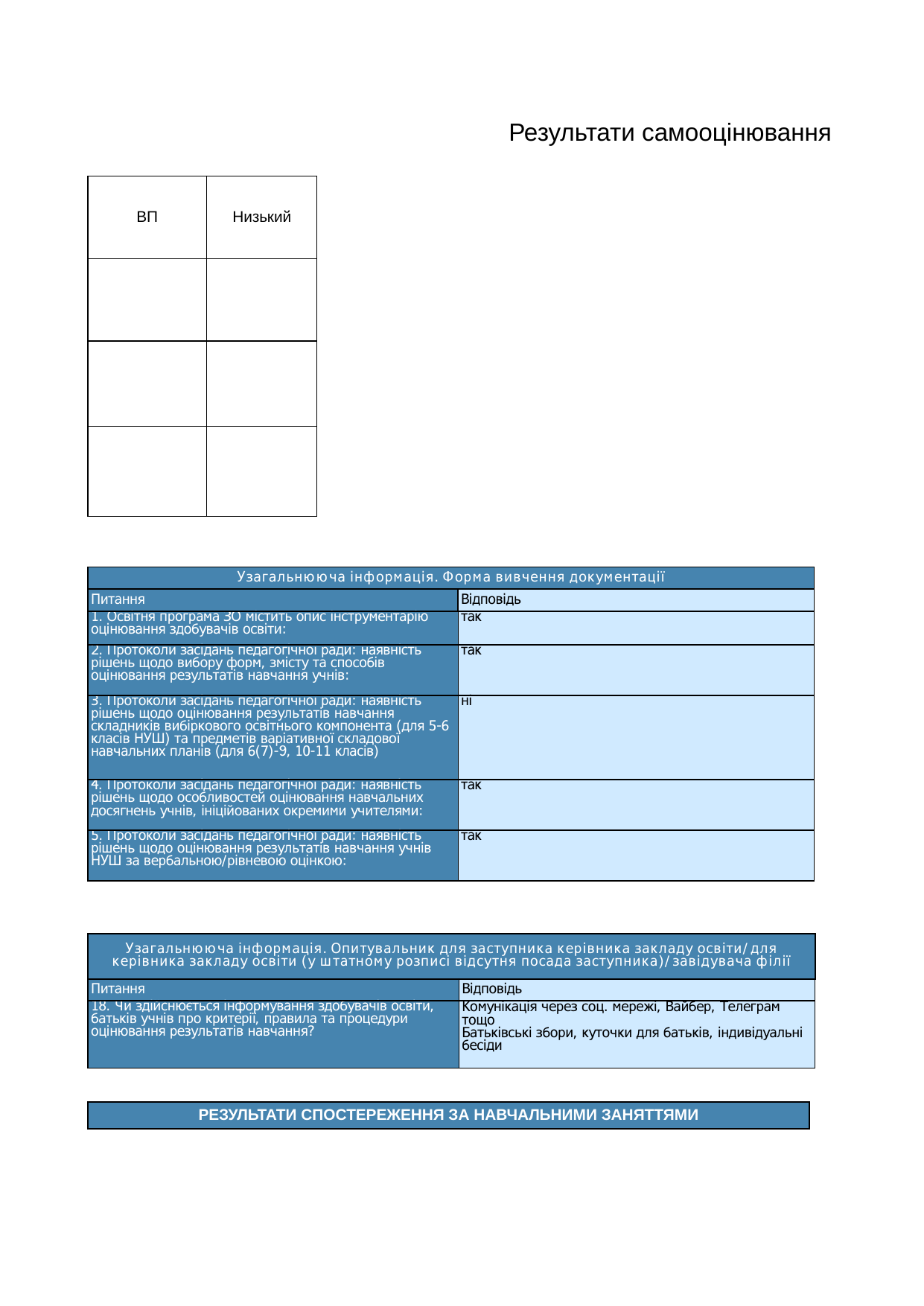

Результати самооцінювання

| ВП | Низький |
| --- | --- |
|  |  |
|  |  |
|  |  |

| Узагальнююча інформація. Форма вивчення документації |  |
| --- | --- |
| Питання | Відповідь |
| 1. Освітня програма ЗО містить опис інструментарію оцінювання здобувачів освіти: | так |
| 2. Протоколи засідань педагогічної ради: наявність рішень щодо вибору форм, змісту та способів оцінювання результатів навчання учнів: | так |
| 3. Протоколи засідань педагогічної ради: наявність рішень щодо оцінювання результатів навчання складників вибіркового освітнього компонента (для 5-6 класів НУШ) та предметів варіативної складової навчальних планів (для 6(7)-9, 10-11 класів) | ні |
| 4. Протоколи засідань педагогічної ради: наявність рішень щодо особливостей оцінювання навчальних досягнень учнів, ініційованих окремими учителями: | так |
| 5. Протоколи засідань педагогічної ради: наявність рішень щодо оцінювання результатів навчання учнів НУШ за вербальною/рівневою оцінкою: | так |
| Узагальнююча інформація. Опитувальник для заступника керівника закладу освіти/для керівника закладу освіти (у штатному розписі відсутня посада заступника)/завідувача філії |  |
| --- | --- |
| Питання | Відповідь |
| 18. Чи здійснюється інформування здобувачів освіти, батьків учнів про критерії, правила та процедури оцінювання результатів навчання? | Комунікація через соц. мережі, Вайбер, Телеграм тощо Батьківські збори, куточки для батьків, індивідуальні бесіди |
| РЕЗУЛЬТАТИ СПОСТЕРЕЖЕННЯ ЗА НАВЧАЛЬНИМИ ЗАНЯТТЯМИ |
| --- |